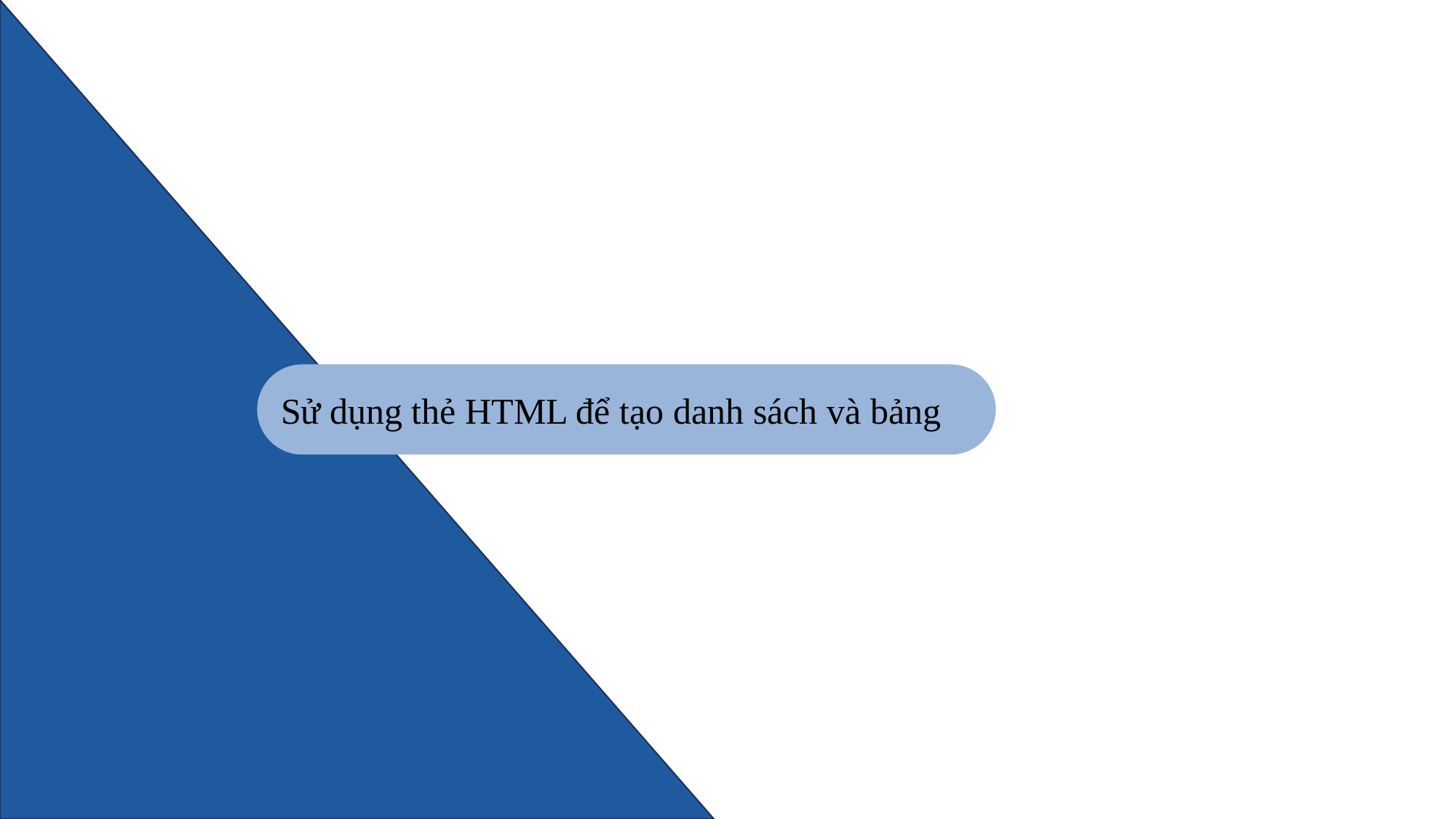

Sử dụng thẻ HTML để tạo danh sách và bảng